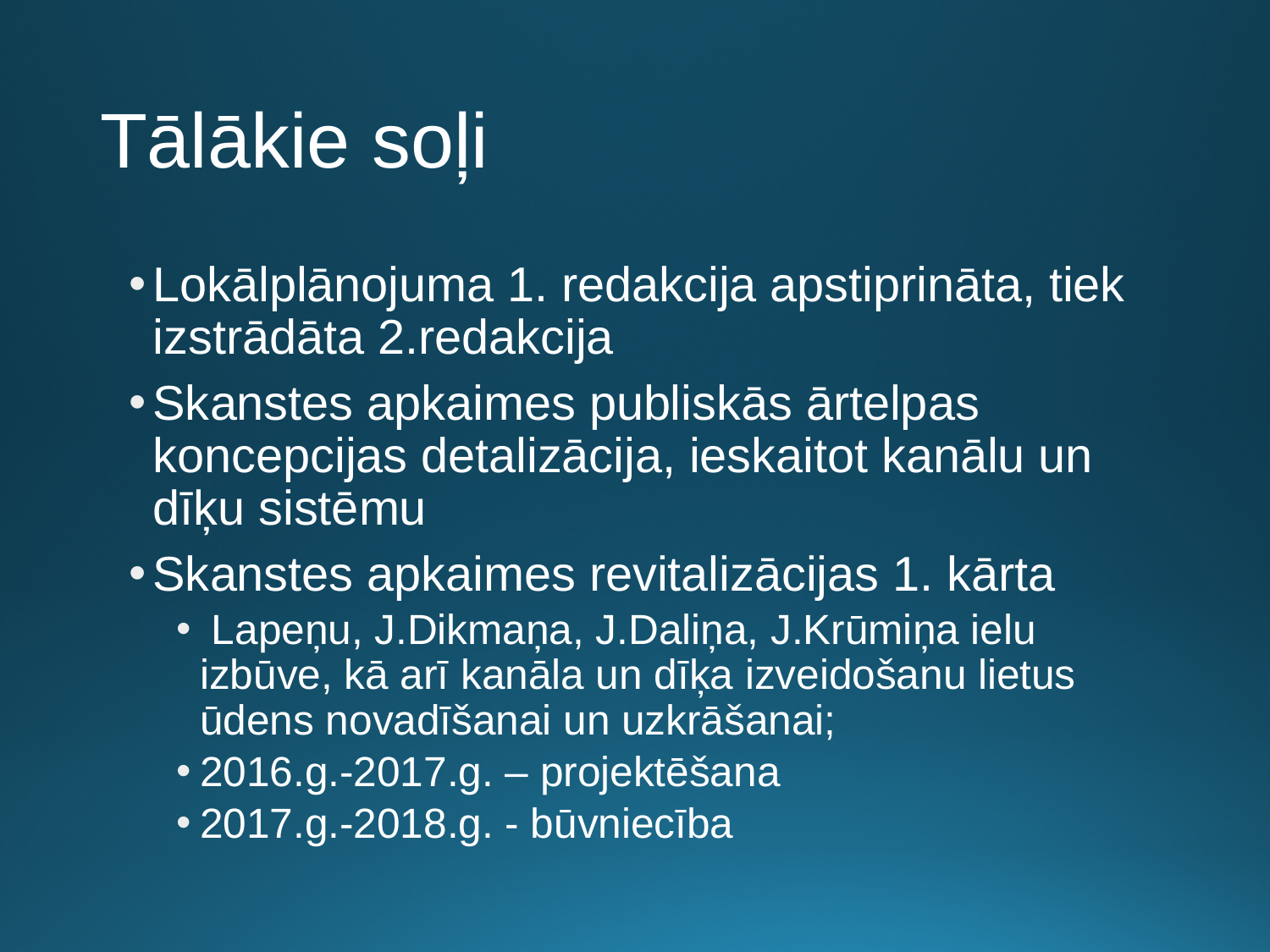

# Tālākie soļi
Lokālplānojuma 1. redakcija apstiprināta, tiek izstrādāta 2.redakcija
Skanstes apkaimes publiskās ārtelpas koncepcijas detalizācija, ieskaitot kanālu un dīķu sistēmu
Skanstes apkaimes revitalizācijas 1. kārta
 Lapeņu, J.Dikmaņa, J.Daliņa, J.Krūmiņa ielu izbūve, kā arī kanāla un dīķa izveidošanu lietus ūdens novadīšanai un uzkrāšanai;
2016.g.-2017.g. – projektēšana
2017.g.-2018.g. - būvniecība